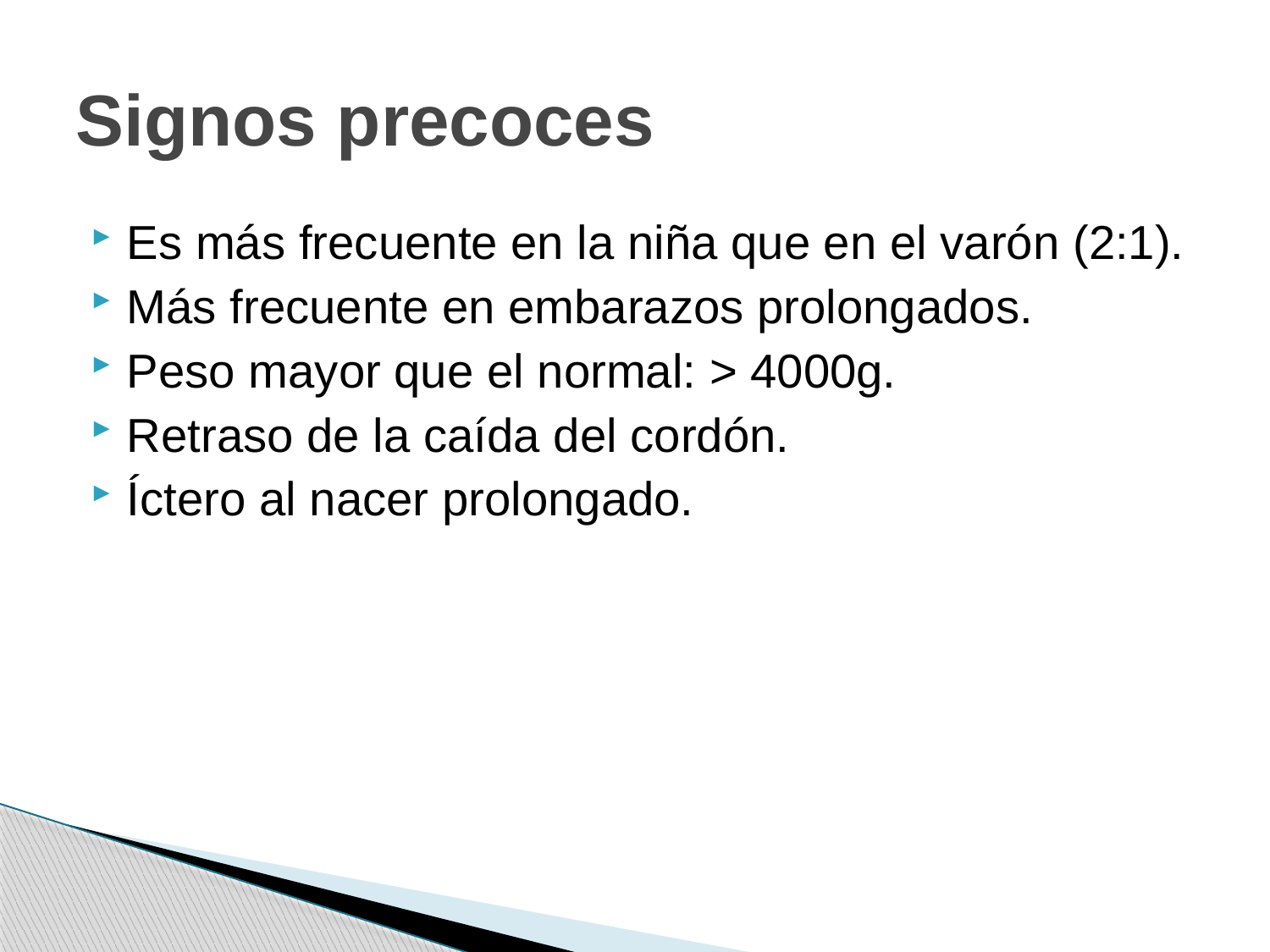

# Signos precoces
Es más frecuente en la niña que en el varón (2:1).
Más frecuente en embarazos prolongados.
Peso mayor que el normal: > 4000g.
Retraso de la caída del cordón.
Íctero al nacer prolongado.